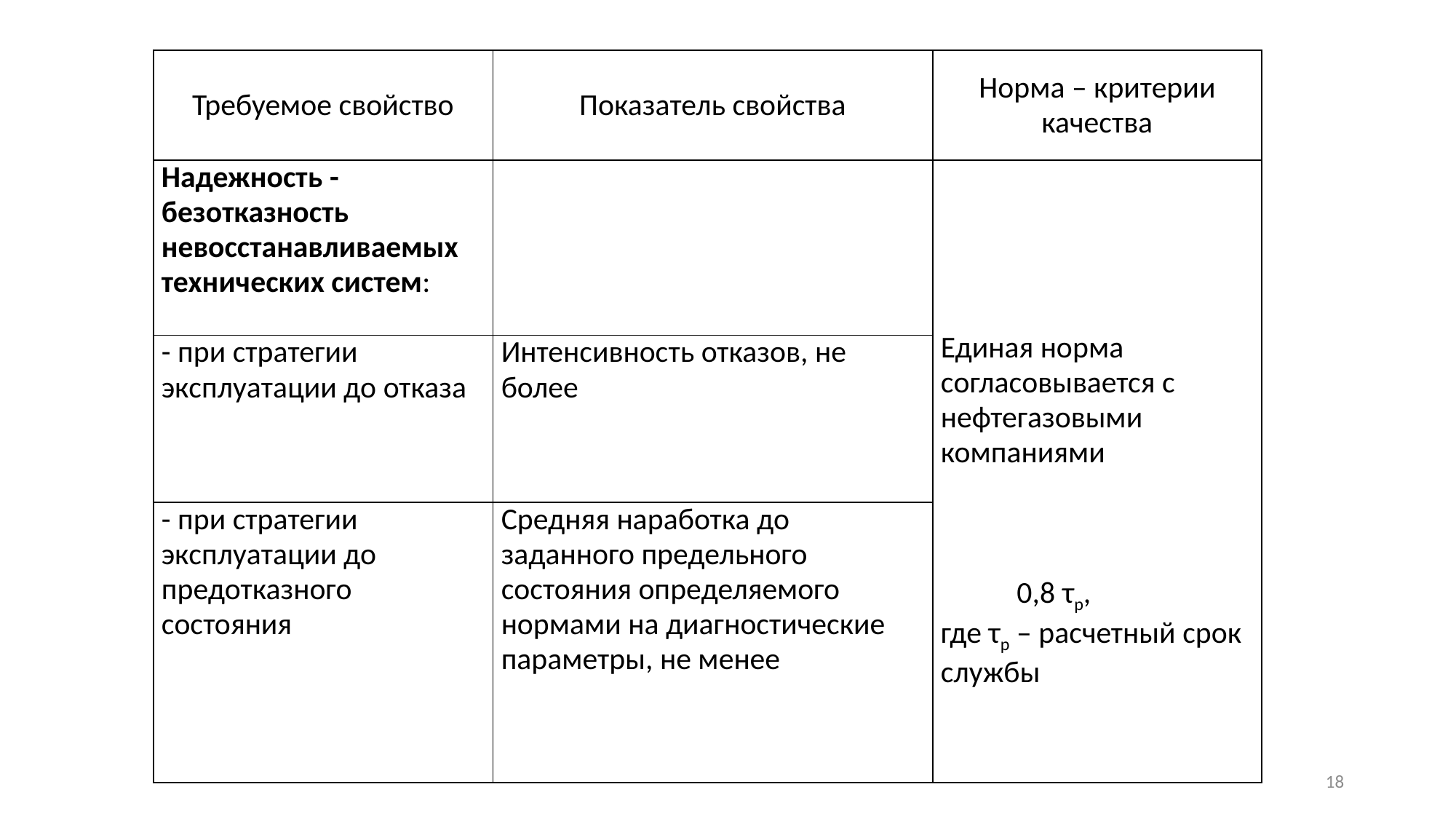

| Требуемое свойство | Показатель свойства | Норма – критерии качества |
| --- | --- | --- |
| Надежность - безотказность невосстанавливаемых технических систем: |  | Единая норма согласовывается с нефтегазовыми компаниями 0,8 τр, где τр – расчетный срок службы |
| - при стратегии эксплуатации до отказа | Интенсивность отказов, не более |  |
| - при стратегии эксплуатации до предотказного состояния | Средняя наработка до заданного предельного состояния определяемого нормами на диагностические параметры, не менее |  |
18